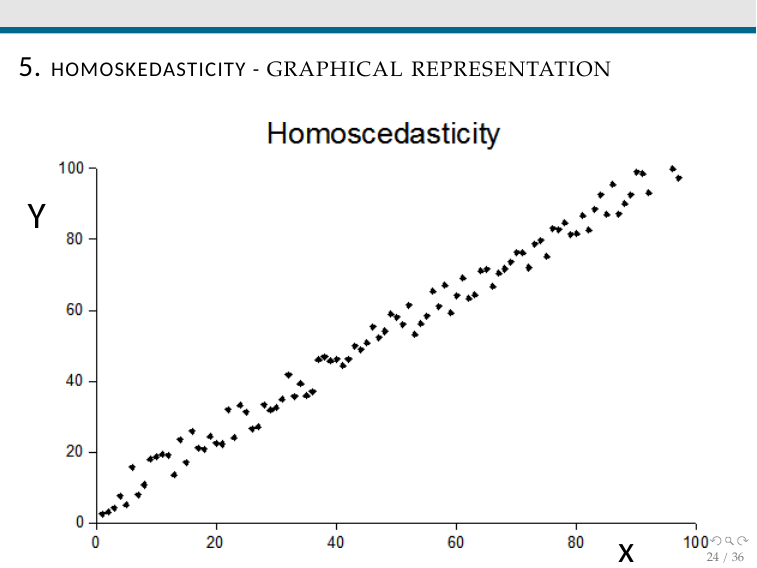

5. HOMOSKEDASTICITY - GRAPHICAL REPRESENTATION

Y
x
24 / 36